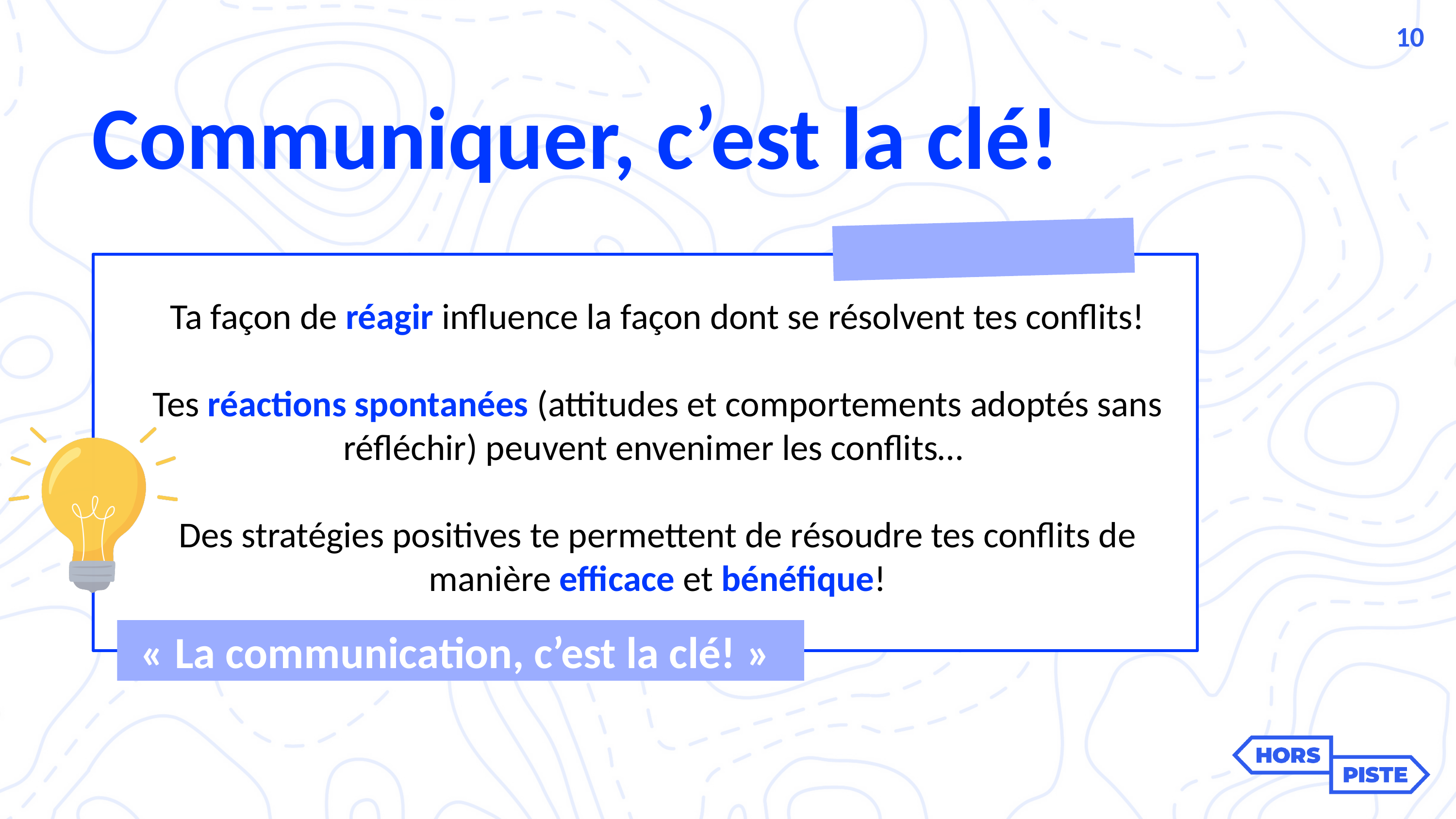

10
Communiquer, c’est la clé!

Ta façon de réagir influence la façon dont se résolvent tes conflits!​

Tes réactions spontanées (attitudes et comportements adoptés sans réfléchir) peuvent envenimer les conflits… ​

Des stratégies positives te permettent de résoudre tes conflits de manière efficace et bénéfique!

« La communication, c’est la clé! »